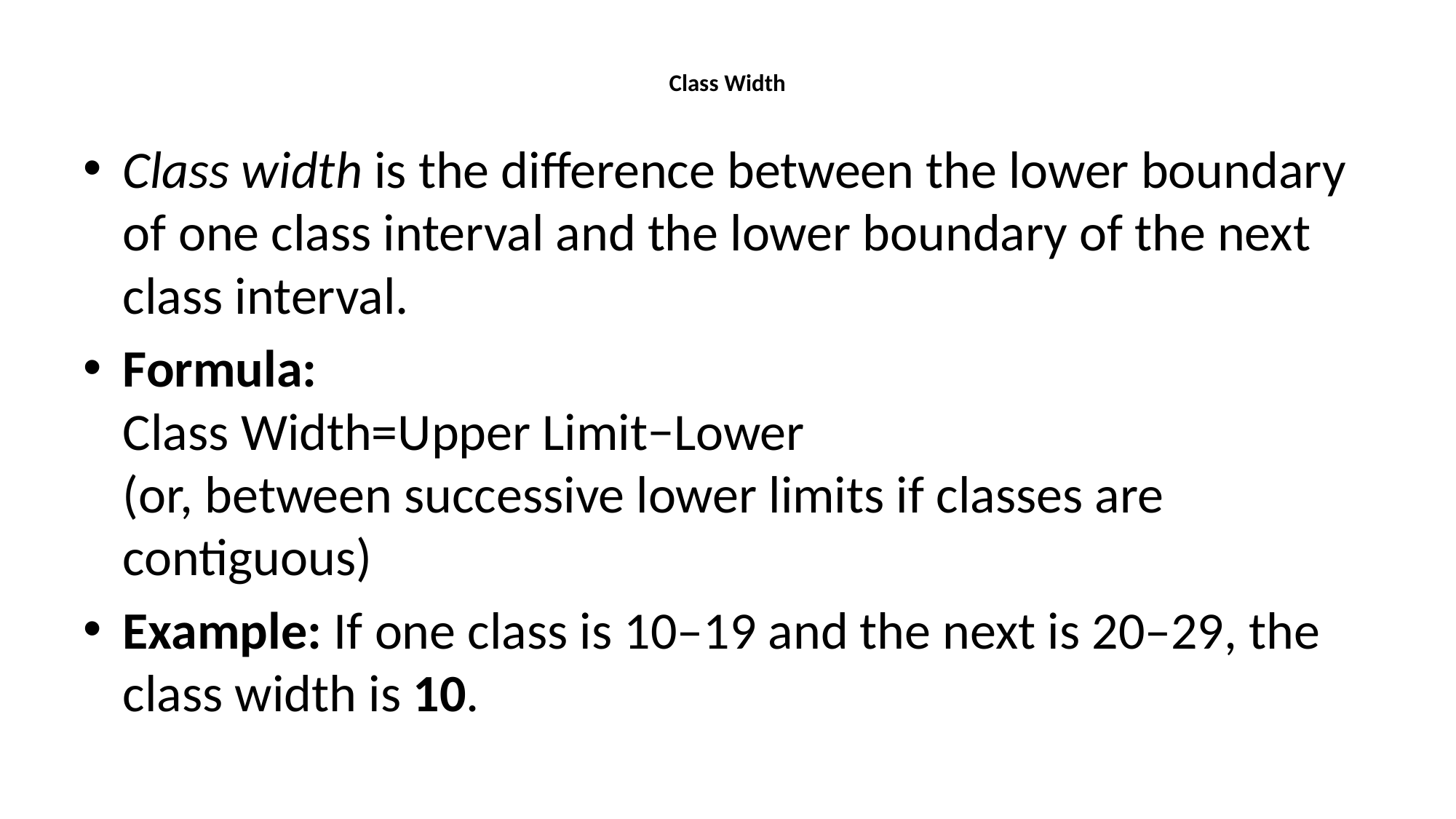

# Class Width
Class width is the difference between the lower boundary of one class interval and the lower boundary of the next class interval.
Formula:
Class Width=Upper Limit−Lower 
(or, between successive lower limits if classes are contiguous)
Example: If one class is 10–19 and the next is 20–29, the class width is 10.